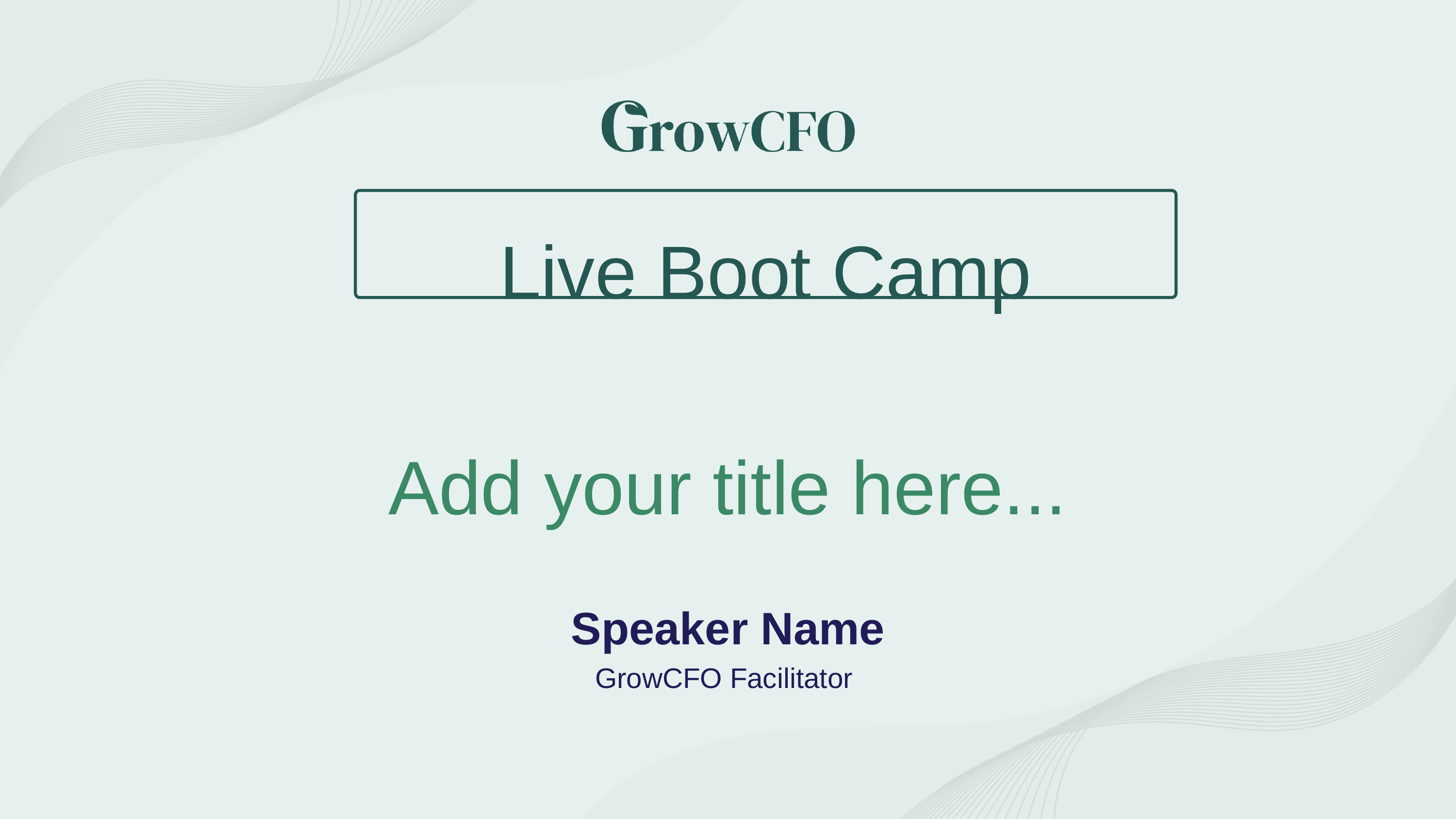

Live Boot Camp
Add your title here...
Speaker Name
GrowCFO Facilitator